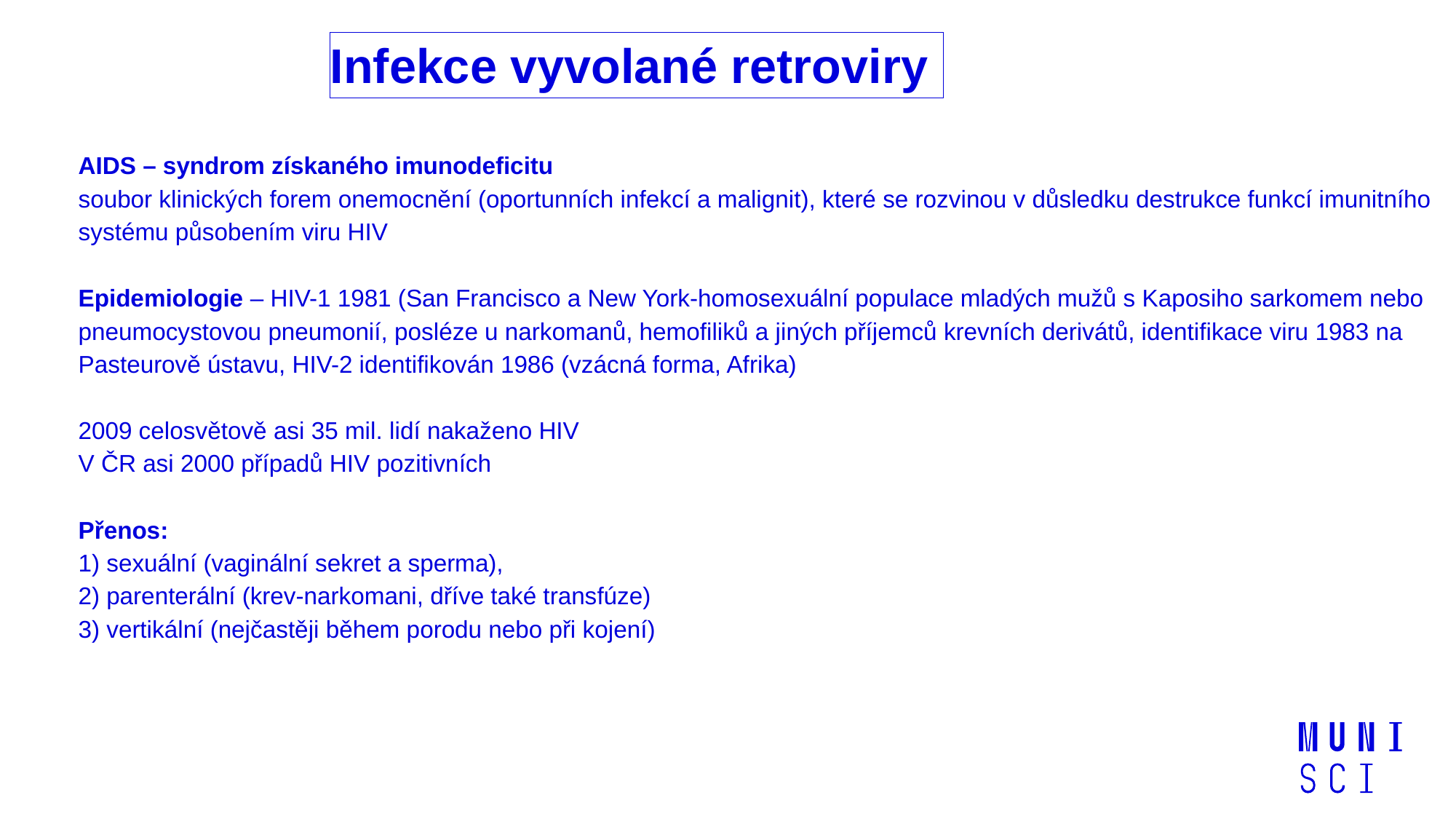

Infekce vyvolané retroviry
AIDS – syndrom získaného imunodeficitu
soubor klinických forem onemocnění (oportunních infekcí a malignit), které se rozvinou v důsledku destrukce funkcí imunitního systému působením viru HIV

Epidemiologie – HIV-1 1981 (San Francisco a New York-homosexuální populace mladých mužů s Kaposiho sarkomem nebo pneumocystovou pneumonií, posléze u narkomanů, hemofiliků a jiných příjemců krevních derivátů, identifikace viru 1983 na Pasteurově ústavu, HIV-2 identifikován 1986 (vzácná forma, Afrika)

2009 celosvětově asi 35 mil. lidí nakaženo HIV
V ČR asi 2000 případů HIV pozitivních

Přenos:
1) sexuální (vaginální sekret a sperma),
2) parenterální (krev-narkomani, dříve také transfúze)
3) vertikální (nejčastěji během porodu nebo při kojení)